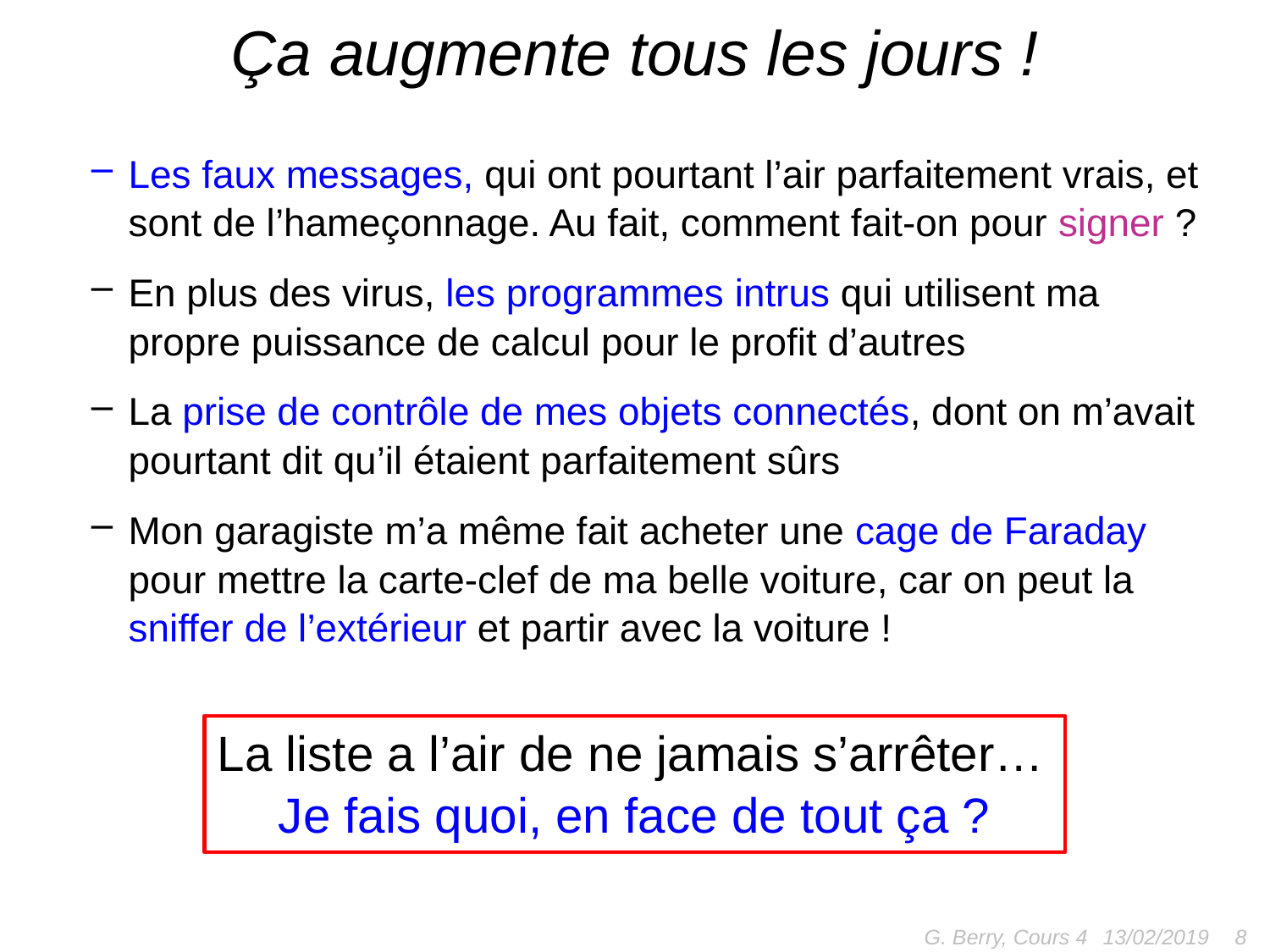

# Ça augmente tous les jours !
Les faux messages, qui ont pourtant l’air parfaitement vrais, et sont de l’hameçonnage. Au fait, comment fait-on pour signer ?
En plus des virus, les programmes intrus qui utilisent ma propre puissance de calcul pour le profit d’autres
La prise de contrôle de mes objets connectés, dont on m’avait pourtant dit qu’il étaient parfaitement sûrs
Mon garagiste m’a même fait acheter une cage de Faraday pour mettre la carte-clef de ma belle voiture, car on peut la sniffer de l’extérieur et partir avec la voiture !
La liste a l’air de ne jamais s’arrêter…
Je fais quoi, en face de tout ça ?
G. Berry, Cours 4
8
13/02/2019